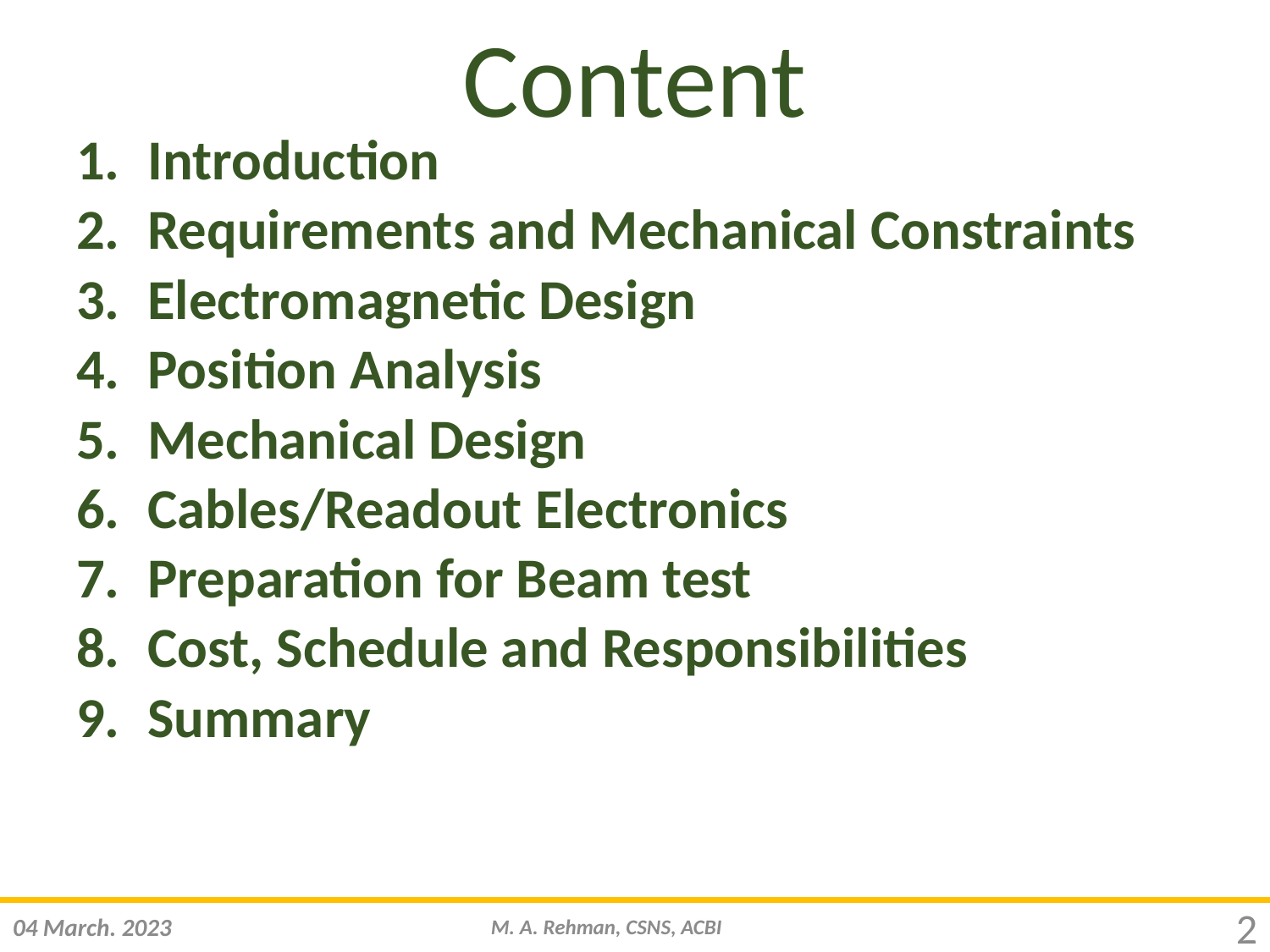

# Content
Introduction
Requirements and Mechanical Constraints
Electromagnetic Design
Position Analysis
Mechanical Design
Cables/Readout Electronics
Preparation for Beam test
Cost, Schedule and Responsibilities
Summary

04 March. 2023
M. A. Rehman, CSNS, ACBI
2